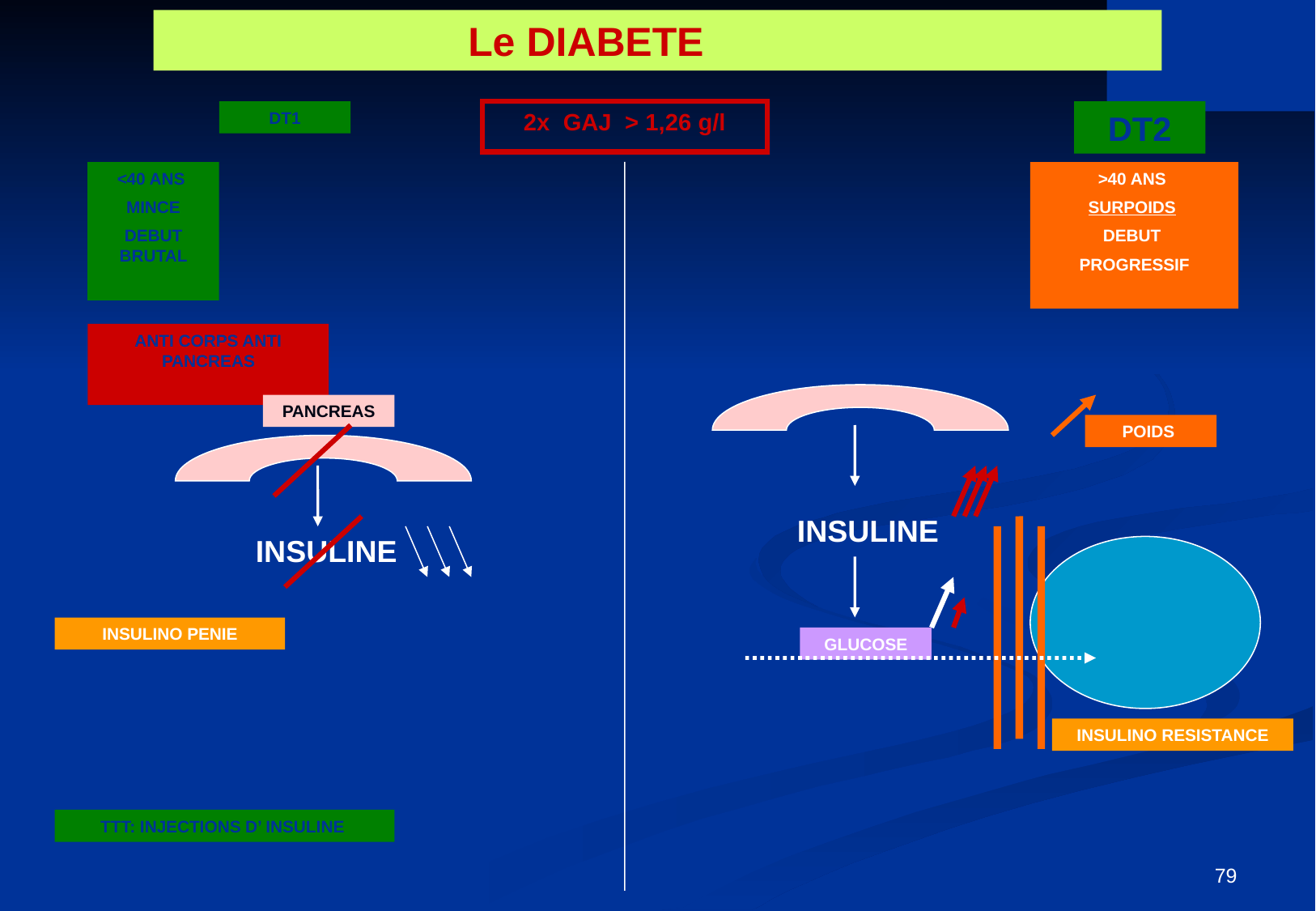

Le DIABETE

DT1
2x  GAJ  > 1,26 g/l

DT2
<40 ANS
MINCE
DEBUT BRUTAL

>40 ANS
SURPOIDS
DEBUT
PROGRESSIF

ANTI CORPS ANTI PANCREAS

PANCREAS

POIDS

INSULINE

INSULINE

INSULINO PENIE
GLUCOSE

INSULINO RESISTANCE
TTT: INJECTIONS D’ INSULINE
79